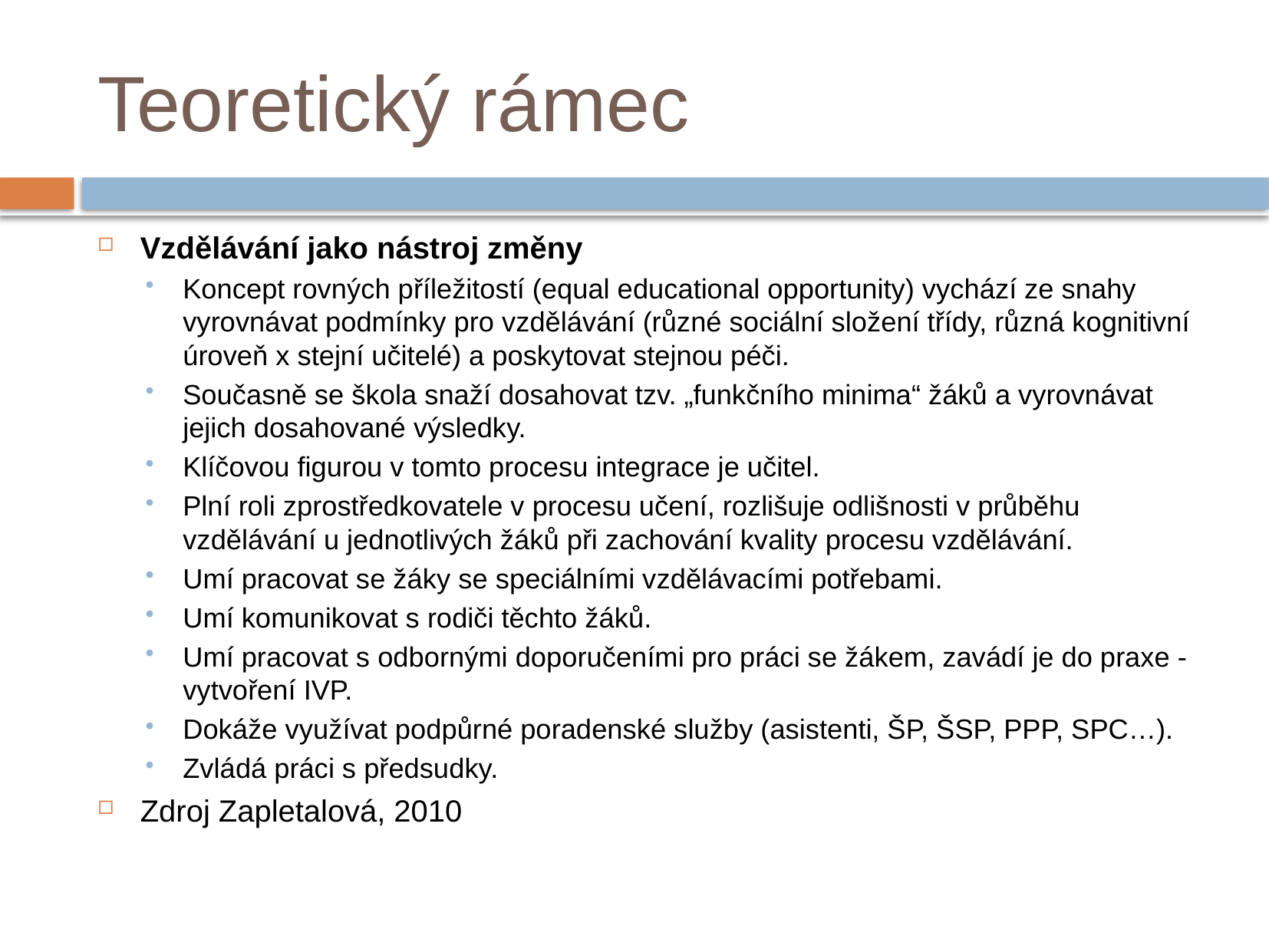

# Teoretický rámec
Vzdělávání jako nástroj změny
Koncept rovných příležitostí (equal educational opportunity) vychází ze snahy vyrovnávat podmínky pro vzdělávání (různé sociální složení třídy, různá kognitivní úroveň x stejní učitelé) a poskytovat stejnou péči.
Současně se škola snaží dosahovat tzv. „funkčního minima“ žáků a vyrovnávat jejich dosahované výsledky.
Klíčovou figurou v tomto procesu integrace je učitel.
Plní roli zprostředkovatele v procesu učení, rozlišuje odlišnosti v průběhu vzdělávání u jednotlivých žáků při zachování kvality procesu vzdělávání.
Umí pracovat se žáky se speciálními vzdělávacími potřebami.
Umí komunikovat s rodiči těchto žáků.
Umí pracovat s odbornými doporučeními pro práci se žákem, zavádí je do praxe - vytvoření IVP.
Dokáže využívat podpůrné poradenské služby (asistenti, ŠP, ŠSP, PPP, SPC…).
Zvládá práci s předsudky.
Zdroj Zapletalová, 2010